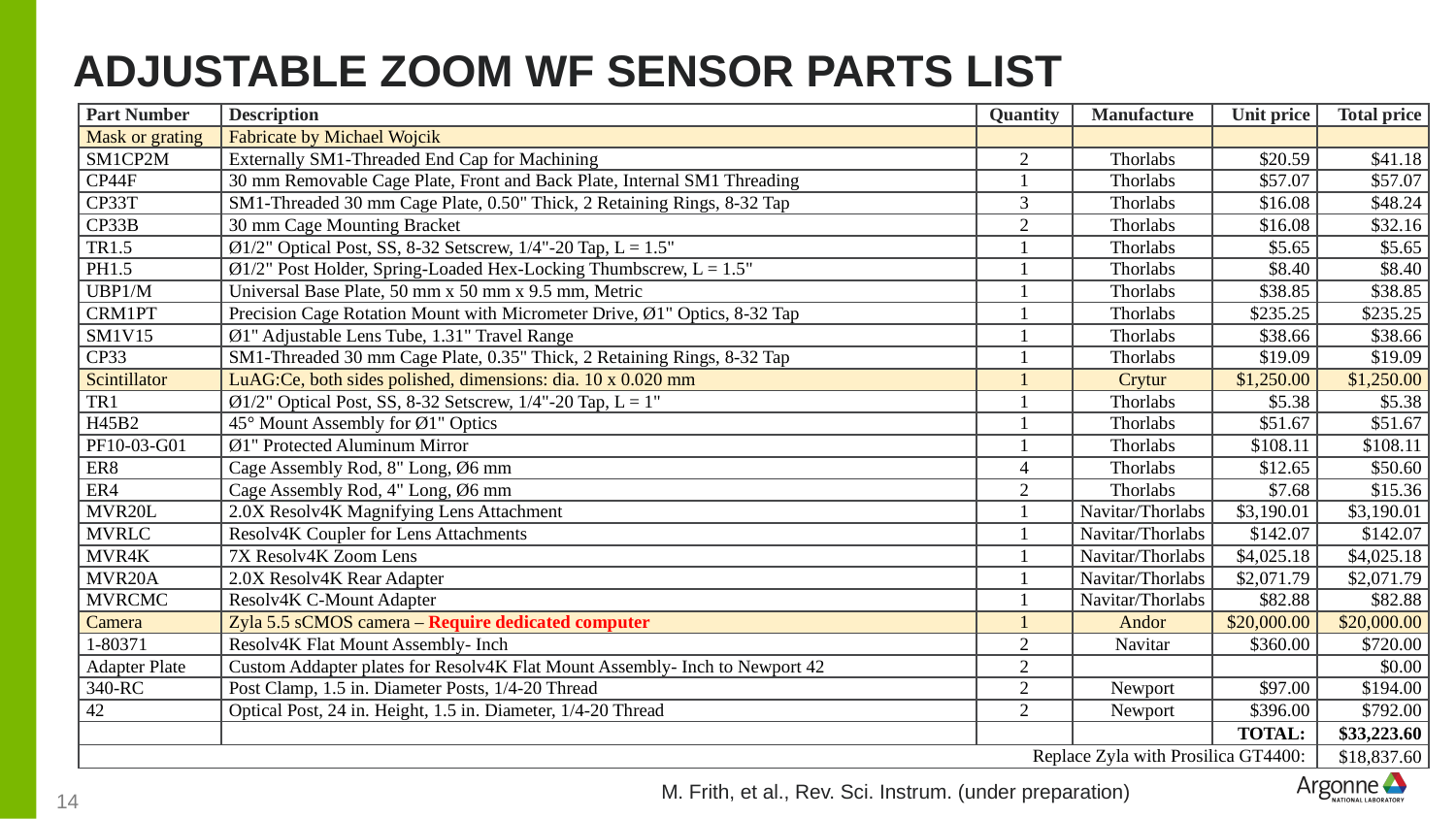

# Adjustable Zoom WF sensor Parts List
| Part Number | Description | Quantity | Manufacture | Unit price | Total price |
| --- | --- | --- | --- | --- | --- |
| Mask or grating | Fabricate by Michael Wojcik |  |  |  |  |
| SM1CP2M | Externally SM1-Threaded End Cap for Machining | 2 | Thorlabs | $20.59 | $41.18 |
| CP44F | 30 mm Removable Cage Plate, Front and Back Plate, Internal SM1 Threading | 1 | Thorlabs | $57.07 | $57.07 |
| CP33T | SM1-Threaded 30 mm Cage Plate, 0.50" Thick, 2 Retaining Rings, 8-32 Tap | 3 | Thorlabs | $16.08 | $48.24 |
| CP33B | 30 mm Cage Mounting Bracket | 2 | Thorlabs | $16.08 | $32.16 |
| TR1.5 | Ø1/2" Optical Post, SS, 8-32 Setscrew, 1/4"-20 Tap, L = 1.5" | 1 | Thorlabs | $5.65 | $5.65 |
| PH1.5 | Ø1/2" Post Holder, Spring-Loaded Hex-Locking Thumbscrew, L = 1.5" | 1 | Thorlabs | $8.40 | $8.40 |
| UBP1/M | Universal Base Plate, 50 mm x 50 mm x 9.5 mm, Metric | 1 | Thorlabs | $38.85 | $38.85 |
| CRM1PT | Precision Cage Rotation Mount with Micrometer Drive, Ø1" Optics, 8-32 Tap | 1 | Thorlabs | $235.25 | $235.25 |
| SM1V15 | Ø1" Adjustable Lens Tube, 1.31" Travel Range | 1 | Thorlabs | $38.66 | $38.66 |
| CP33 | SM1-Threaded 30 mm Cage Plate, 0.35" Thick, 2 Retaining Rings, 8-32 Tap | 1 | Thorlabs | $19.09 | $19.09 |
| Scintillator | LuAG:Ce, both sides polished, dimensions: dia. 10 x 0.020 mm | 1 | Crytur | $1,250.00 | $1,250.00 |
| TR1 | Ø1/2" Optical Post, SS, 8-32 Setscrew, 1/4"-20 Tap, L = 1" | 1 | Thorlabs | $5.38 | $5.38 |
| H45B2 | 45° Mount Assembly for Ø1" Optics | 1 | Thorlabs | $51.67 | $51.67 |
| PF10-03-G01 | Ø1" Protected Aluminum Mirror | 1 | Thorlabs | $108.11 | $108.11 |
| ER8 | Cage Assembly Rod, 8" Long, Ø6 mm | 4 | Thorlabs | $12.65 | $50.60 |
| ER4 | Cage Assembly Rod, 4" Long, Ø6 mm | 2 | Thorlabs | $7.68 | $15.36 |
| MVR20L | 2.0X Resolv4K Magnifying Lens Attachment | 1 | Navitar/Thorlabs | $3,190.01 | $3,190.01 |
| MVRLC | Resolv4K Coupler for Lens Attachments | 1 | Navitar/Thorlabs | $142.07 | $142.07 |
| MVR4K | 7X Resolv4K Zoom Lens | 1 | Navitar/Thorlabs | $4,025.18 | $4,025.18 |
| MVR20A | 2.0X Resolv4K Rear Adapter | 1 | Navitar/Thorlabs | $2,071.79 | $2,071.79 |
| MVRCMC | Resolv4K C-Mount Adapter | 1 | Navitar/Thorlabs | $82.88 | $82.88 |
| Camera | Zyla 5.5 sCMOS camera – Require dedicated computer | 1 | Andor | $20,000.00 | $20,000.00 |
| 1-80371 | Resolv4K Flat Mount Assembly- Inch | 2 | Navitar | $360.00 | $720.00 |
| Adapter Plate | Custom Addapter plates for Resolv4K Flat Mount Assembly- Inch to Newport 42 | 2 |  |  | $0.00 |
| 340-RC | Post Clamp, 1.5 in. Diameter Posts, 1/4-20 Thread | 2 | Newport | $97.00 | $194.00 |
| 42 | Optical Post, 24 in. Height, 1.5 in. Diameter, 1/4-20 Thread | 2 | Newport | $396.00 | $792.00 |
|  |  |  |  | TOTAL: | $33,223.60 |
| Replace Zyla with Prosilica GT4400: |  |  |  | Replace Zyla with Prosilica GT4400: | $18,837.60 |
M. Frith, et al., Rev. Sci. Instrum. (under preparation)
14